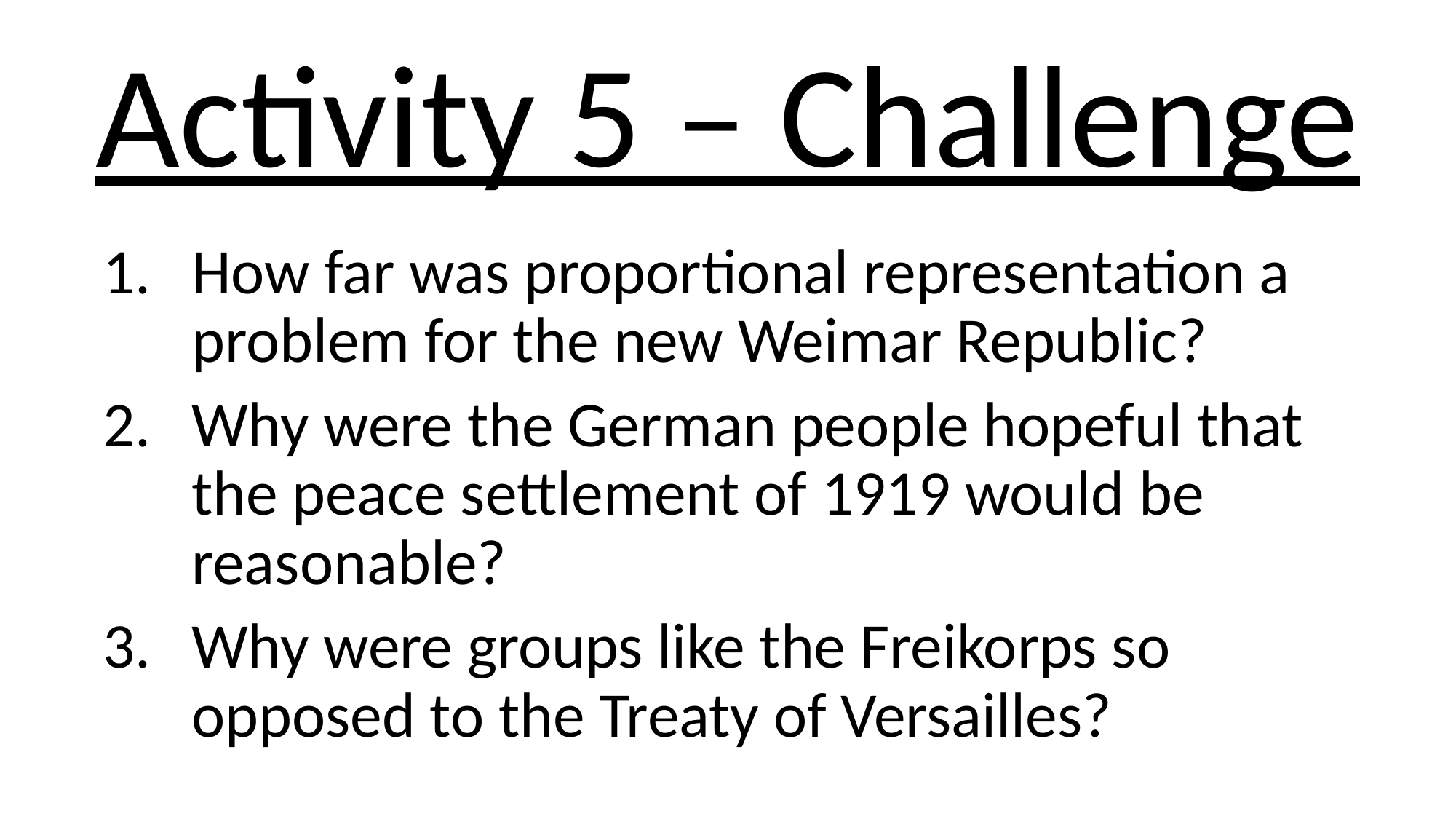

# Activity 5 – Challenge
How far was proportional representation a problem for the new Weimar Republic?
Why were the German people hopeful that the peace settlement of 1919 would be reasonable?
Why were groups like the Freikorps so opposed to the Treaty of Versailles?